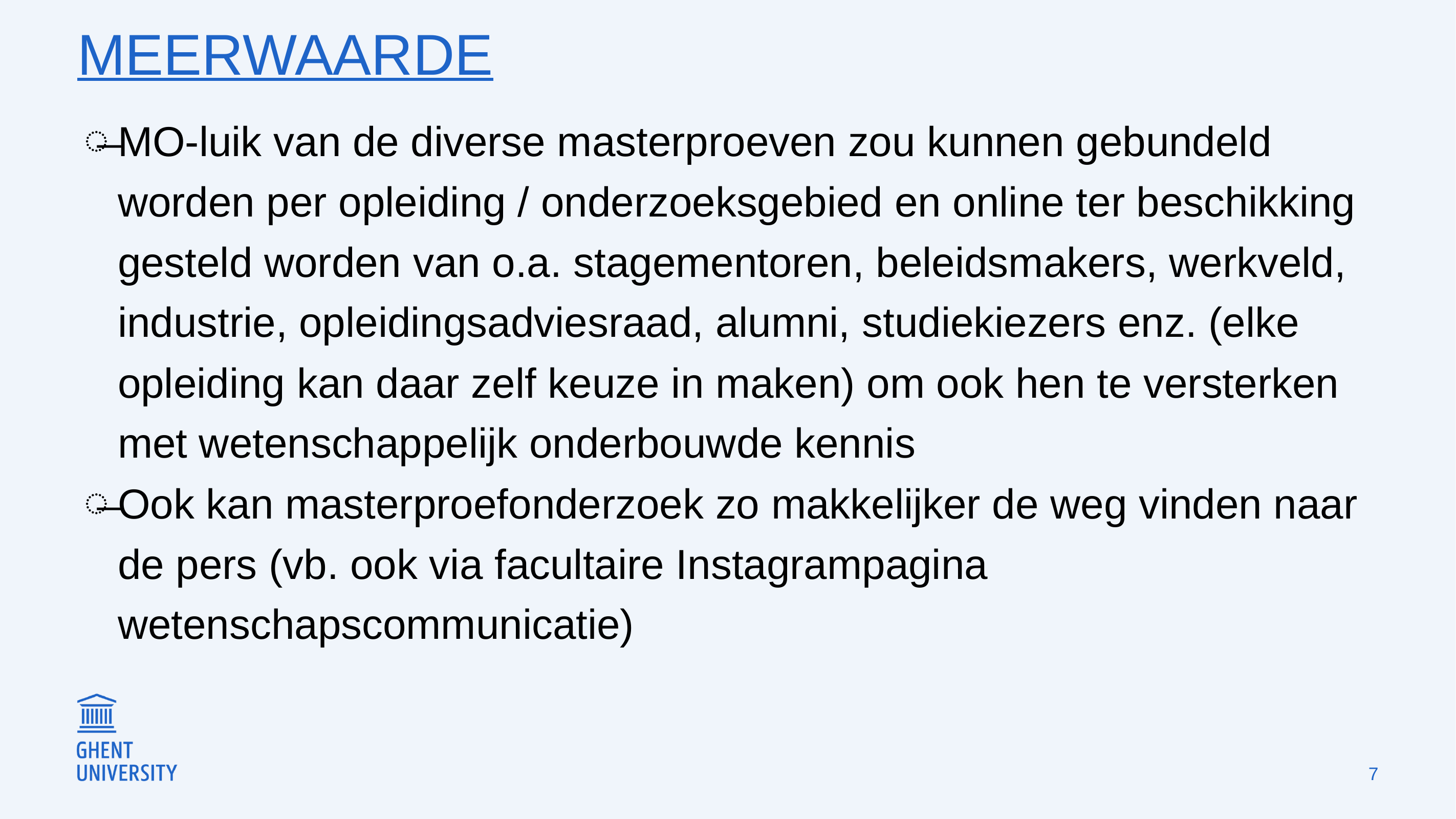

# meerwaarde
MO-luik van de diverse masterproeven zou kunnen gebundeld worden per opleiding / onderzoeksgebied en online ter beschikking gesteld worden van o.a. stagementoren, beleidsmakers, werkveld, industrie, opleidingsadviesraad, alumni, studiekiezers enz. (elke opleiding kan daar zelf keuze in maken) om ook hen te versterken met wetenschappelijk onderbouwde kennis
Ook kan masterproefonderzoek zo makkelijker de weg vinden naar de pers (vb. ook via facultaire Instagrampagina wetenschapscommunicatie)
7